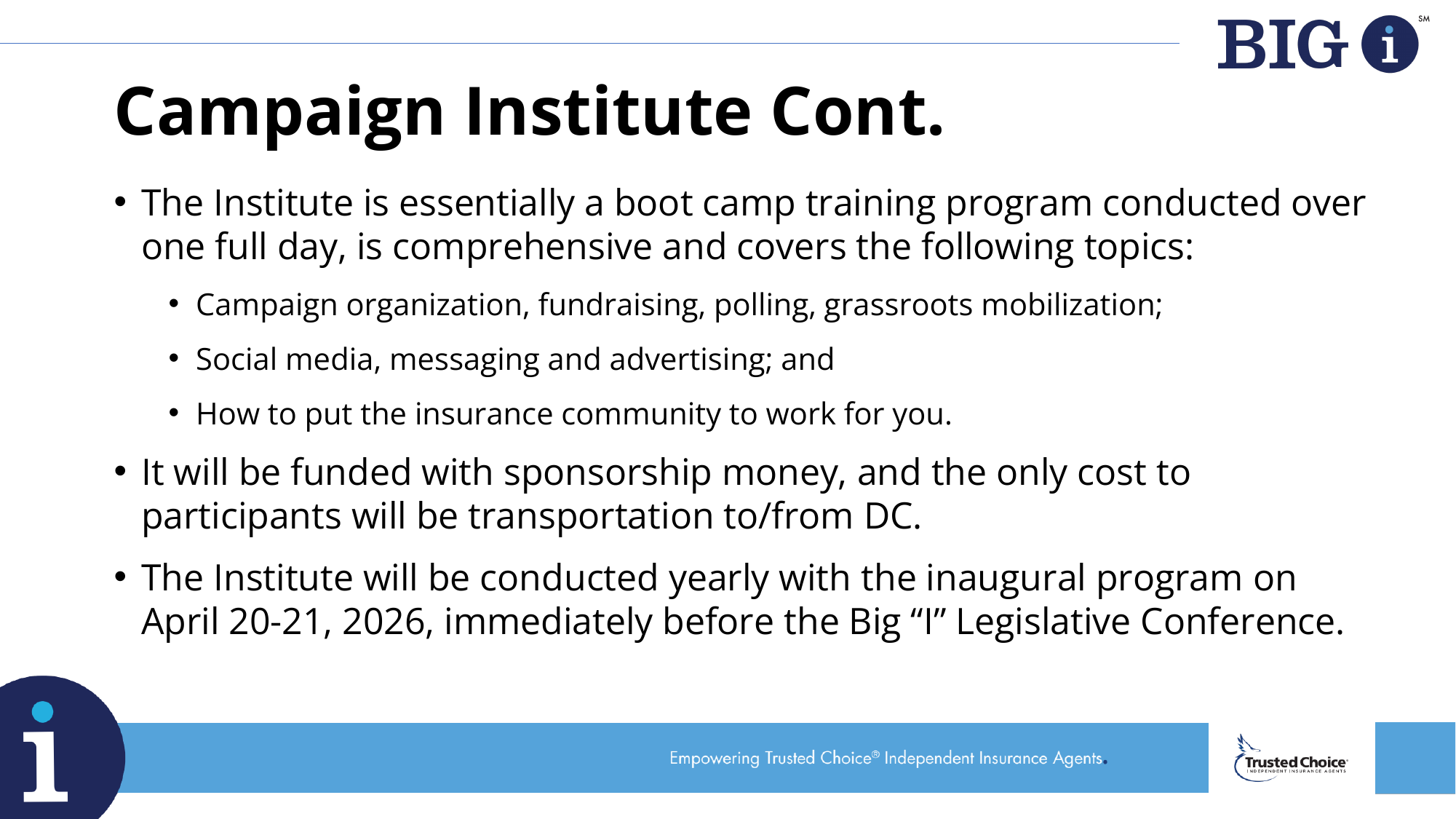

# Campaign Institute Cont.
The Institute is essentially a boot camp training program conducted over one full day, is comprehensive and covers the following topics:
Campaign organization, fundraising, polling, grassroots mobilization;
Social media, messaging and advertising; and
How to put the insurance community to work for you.
It will be funded with sponsorship money, and the only cost to participants will be transportation to/from DC.
The Institute will be conducted yearly with the inaugural program on April 20-21, 2026, immediately before the Big “I” Legislative Conference.